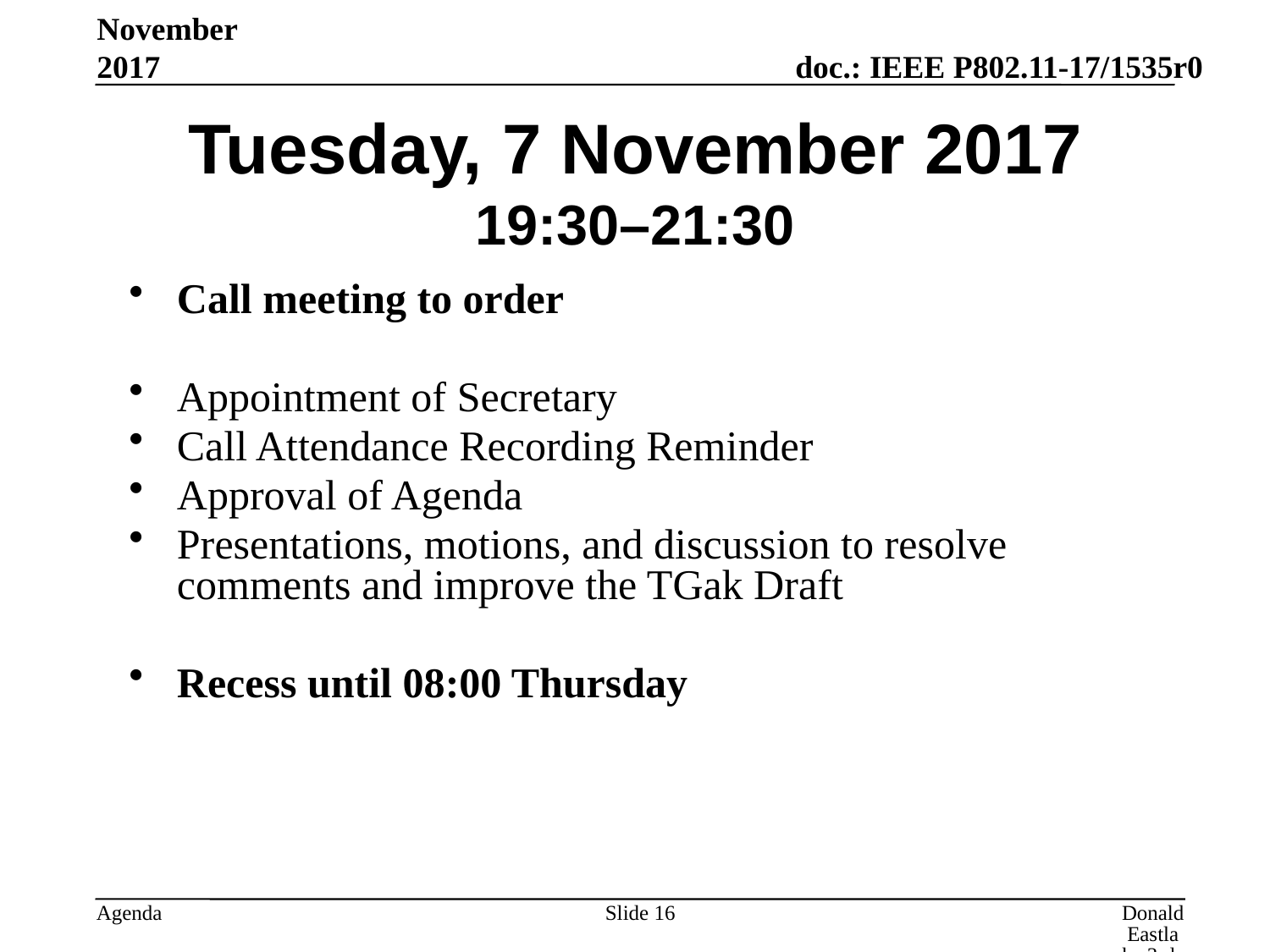

November 2017
# Tuesday, 7 November 2017 19:30–21:30
Call meeting to order

Appointment of Secretary
Call Attendance Recording Reminder
Approval of Agenda
Presentations, motions, and discussion to resolve comments and improve the TGak Draft

Recess until 08:00 Thursday

Slide 16
Donald Eastlake 3rd, Huawei Technologies